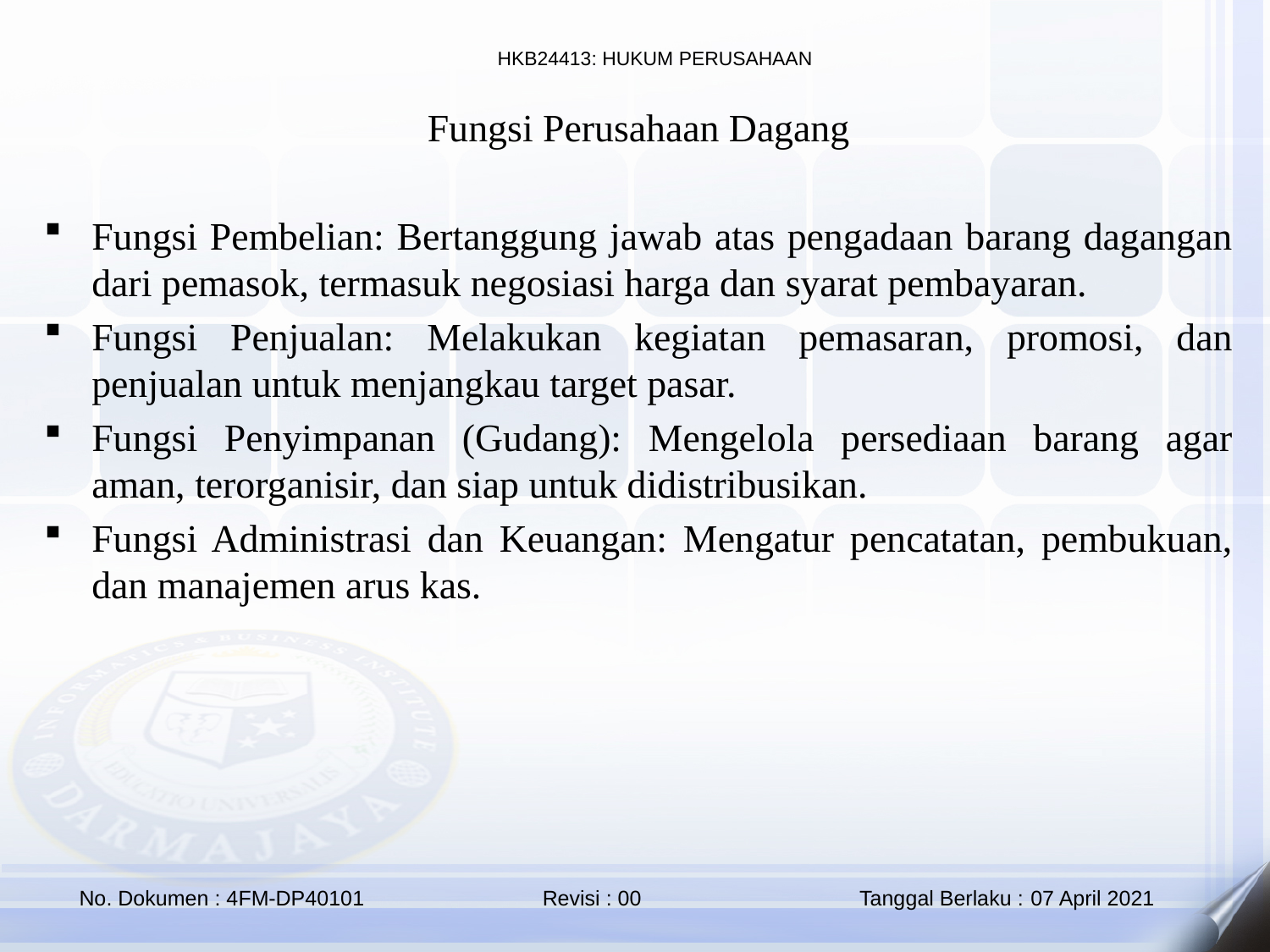

Fungsi Perusahaan Dagang

Fungsi Pembelian: Bertanggung jawab atas pengadaan barang dagangan dari pemasok, termasuk negosiasi harga dan syarat pembayaran.
Fungsi Penjualan: Melakukan kegiatan pemasaran, promosi, dan penjualan untuk menjangkau target pasar.
Fungsi Penyimpanan (Gudang): Mengelola persediaan barang agar aman, terorganisir, dan siap untuk didistribusikan.
Fungsi Administrasi dan Keuangan: Mengatur pencatatan, pembukuan, dan manajemen arus kas.